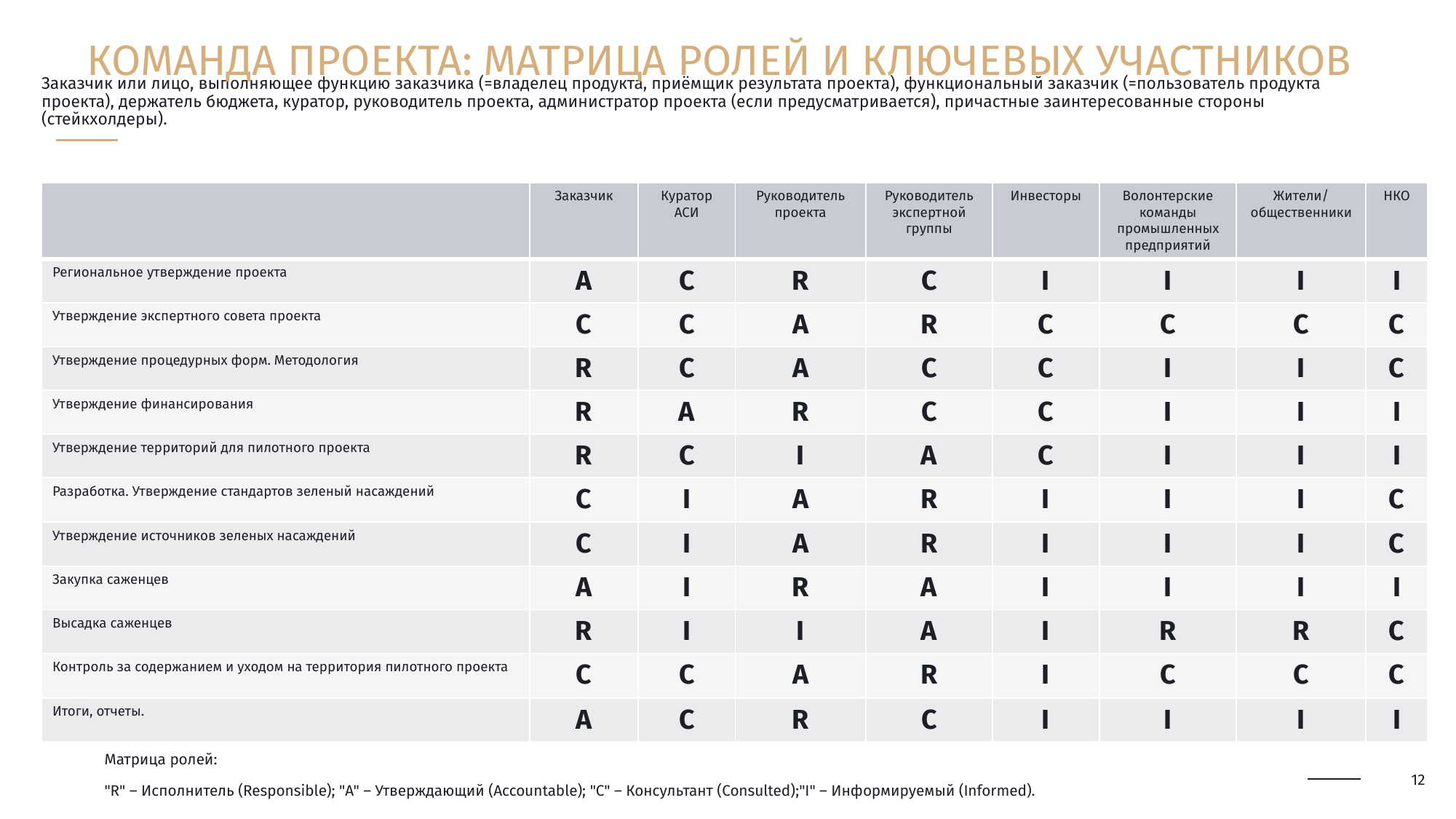

Команда проекта: Матрица ролей и ключевых участников
# Заказчик или лицо, выполняющее функцию заказчика (=владелец продукта, приёмщик результата проекта), функциональный заказчик (=пользователь продукта проекта), держатель бюджета, куратор, руководитель проекта, администратор проекта (если предусматривается), причастные заинтересованные стороны (стейкхолдеры).
|  | Заказчик | Куратор АСИ | Руководитель проекта | Руководитель экспертной группы | Инвесторы | Волонтерские команды промышленных предприятий | Жители/ общественники | НКО |
| --- | --- | --- | --- | --- | --- | --- | --- | --- |
| Региональное утверждение проекта | A | C | R | C | I | I | I | I |
| Утверждение экспертного совета проекта | C | C | A | R | C | C | C | C |
| Утверждение процедурных форм. Методология | R | C | A | C | C | I | I | C |
| Утверждение финансирования | R | A | R | C | C | I | I | I |
| Утверждение территорий для пилотного проекта | R | C | I | A | C | I | I | I |
| Разработка. Утверждение стандартов зеленый насаждений | C | I | A | R | I | I | I | C |
| Утверждение источников зеленых насаждений | C | I | A | R | I | I | I | C |
| Закупка саженцев | A | I | R | A | I | I | I | I |
| Высадка саженцев | R | I | I | A | I | R | R | C |
| Контроль за содержанием и уходом на территория пилотного проекта | C | C | A | R | I | C | C | C |
| Итоги, отчеты. | A | C | R | C | I | I | I | I |
Матрица ролей:
"R" – Исполнитель (Responsible); "A" – Утверждающий (Accountable); "С" – Консультант (Consulted);"I" – Информируемый (Informed).